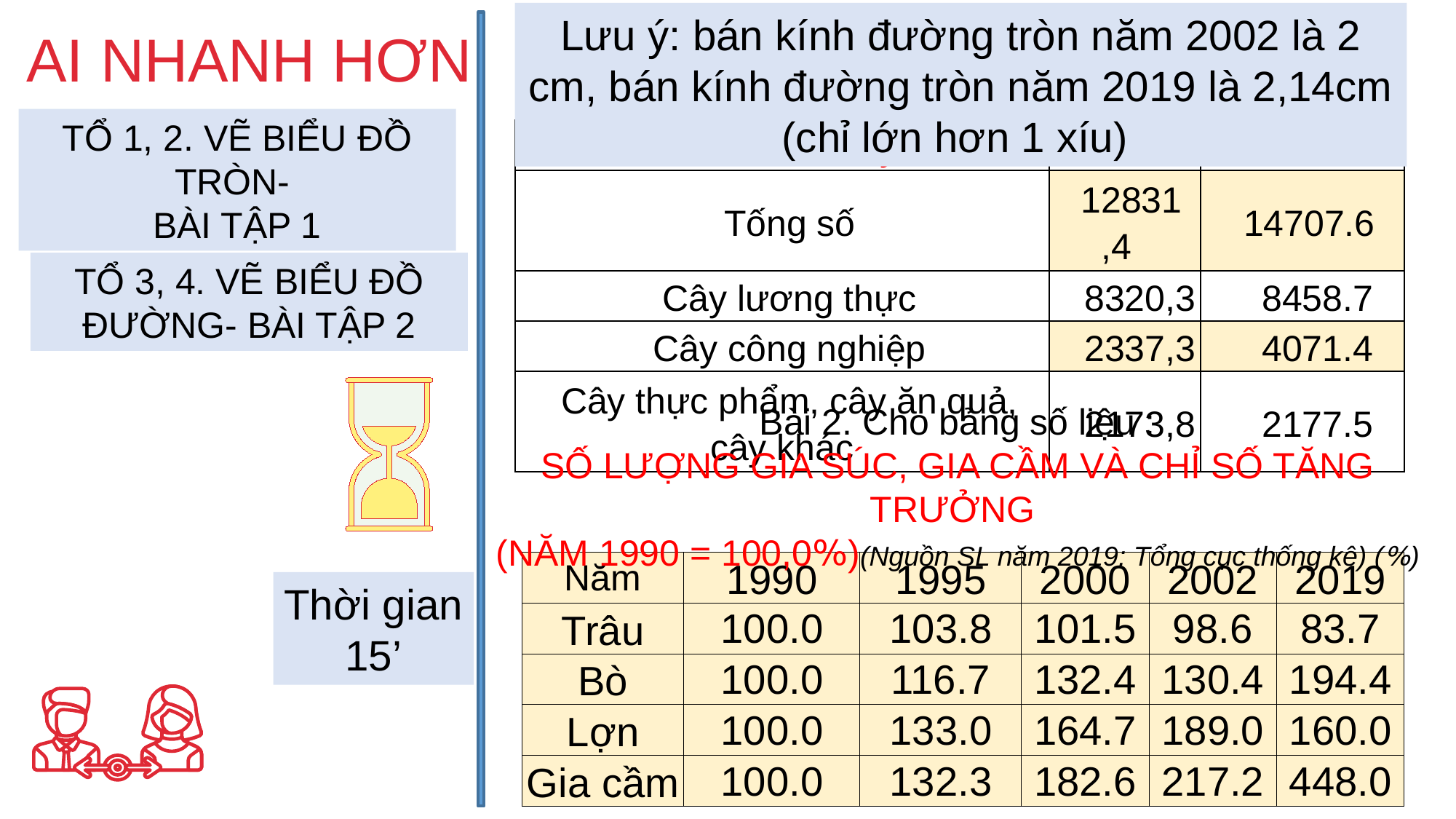

# AI NHANH HƠN
Bài 1. Cho bảng số liệu :
DIỆN TÍCH GIEO TRỔNG, PHÂN THEO NHÓM CÂY
(Nguồn SL năm 2019: Tổng cục thống kê) (nghìn ha)
Lưu ý: bán kính đường tròn năm 2002 là 2 cm, bán kính đường tròn năm 2019 là 2,14cm (chỉ lớn hơn 1 xíu)

TỔ 1, 2. VẼ BIỂU ĐỒ TRÒN-
BÀI TẬP 1
| Các nhóm cây | 2002 | 2019 |
| --- | --- | --- |
| Tống số | 12831,4 | 14707.6 |
| Cây lương thực | 8320,3 | 8458.7 |
| Cây công nghiệp | 2337,3 | 4071.4 |
| Cây thực phẩm, cây ăn quả, cây khác | 2173,8 | 2177.5 |
TỔ 3, 4. VẼ BIỂU ĐỒ ĐƯỜNG- BÀI TẬP 2

Bài 2. Cho bảng số liệu :
SỐ LƯỢNG GIA SÚC, GIA CẦM VÀ CHỈ SỐ TĂNG TRƯỞNG
(NĂM 1990 = 100,0%)(Nguồn SL năm 2019: Tổng cục thống kê) (%)
| Năm | 1990 | 1995 | 2000 | 2002 | 2019 |
| --- | --- | --- | --- | --- | --- |
| Trâu | 100.0 | 103.8 | 101.5 | 98.6 | 83.7 |
| Bò | 100.0 | 116.7 | 132.4 | 130.4 | 194.4 |
| Lợn | 100.0 | 133.0 | 164.7 | 189.0 | 160.0 |
| Gia cầm | 100.0 | 132.3 | 182.6 | 217.2 | 448.0 |
Thời gian
15’